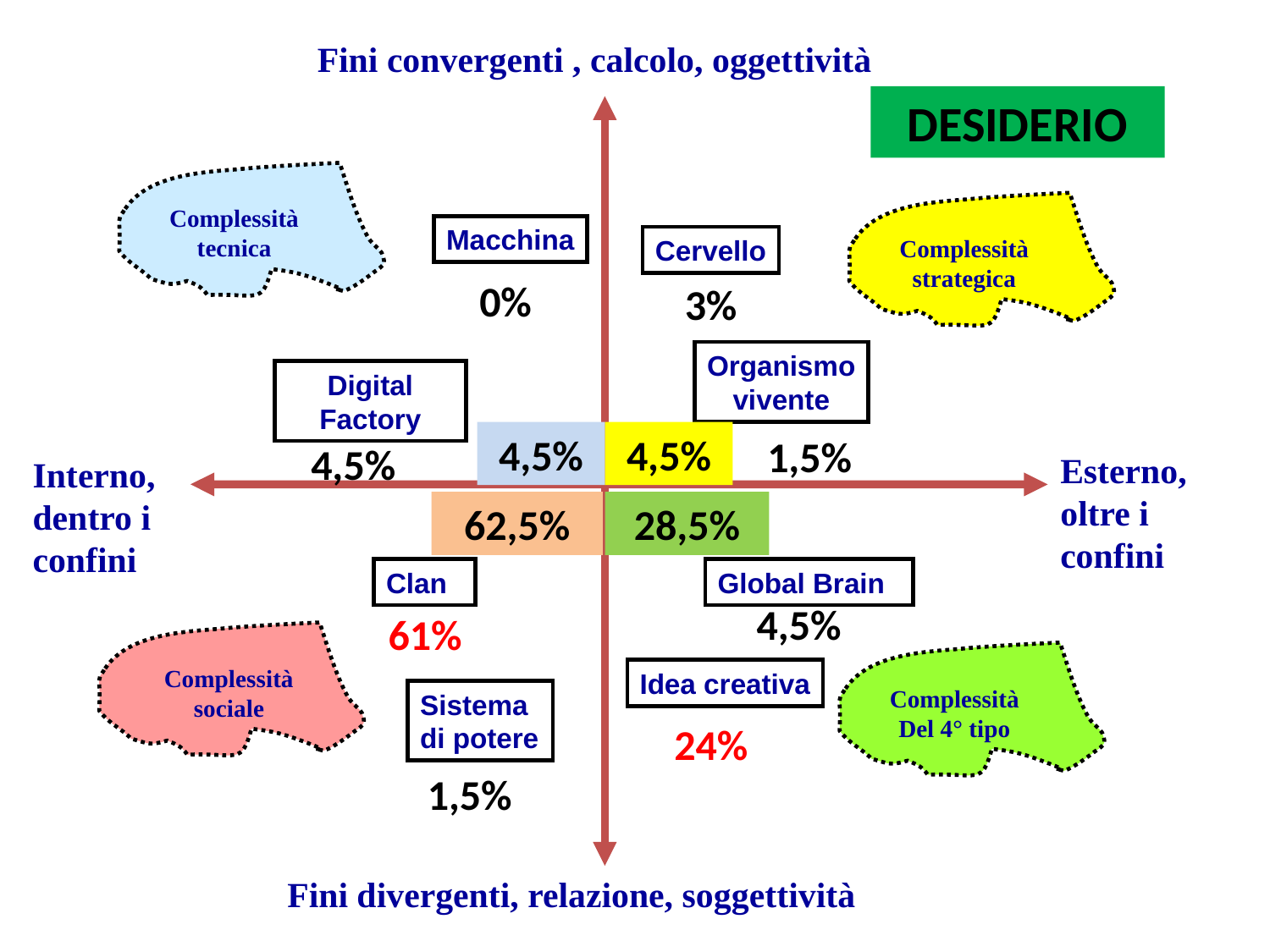

Fini convergenti , calcolo, oggettività
DESIDERIO

Complessità
tecnica
Macchina
Cervello
Complessità
strategica
0%
3%
Organismo
vivente
Digital Factory
4,5%
4,5%
1,5%
4,5%
Esterno, oltre i confini
Interno, dentro i confini

62,5%
28,5%
Clan
Global Brain
4,5%
61%

Complessità
sociale
Idea creativa
Complessità
Del 4° tipo
Sistema di potere
24%
1,5%
Fini divergenti, relazione, soggettività